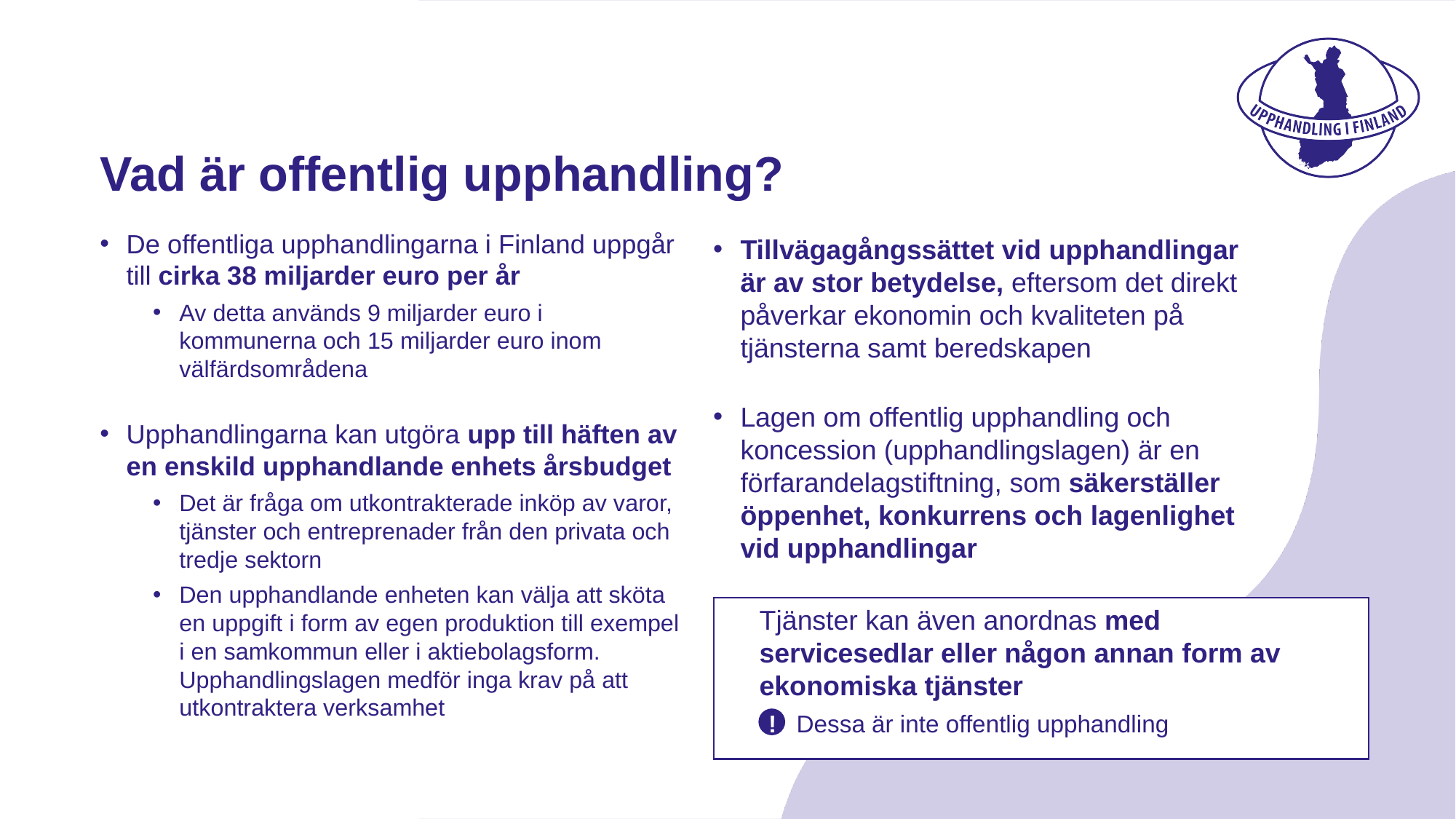

# Vad är offentlig upphandling?
De offentliga upphandlingarna i Finland uppgår till cirka 38 miljarder euro per år
Av detta används 9 miljarder euro i kommunerna och 15 miljarder euro inom välfärdsområdena
Upphandlingarna kan utgöra upp till häften av en enskild upphandlande enhets årsbudget
Det är fråga om utkontrakterade inköp av varor, tjänster och entreprenader från den privata och tredje sektorn
Den upphandlande enheten kan välja att sköta en uppgift i form av egen produktion till exempel i en samkommun eller i aktiebolagsform. Upphandlingslagen medför inga krav på att utkontraktera verksamhet
Tillvägagångssättet vid upphandlingar är av stor betydelse, eftersom det direkt påverkar ekonomin och kvaliteten på tjänsterna samt beredskapen
Lagen om offentlig upphandling och koncession (upphandlingslagen) är en förfarandelagstiftning, som säkerställer öppenhet, konkurrens och lagenlighet vid upphandlingar

Tjänster kan även anordnas med servicesedlar eller någon annan form av ekonomiska tjänster
!   Dessa är inte offentlig upphandling